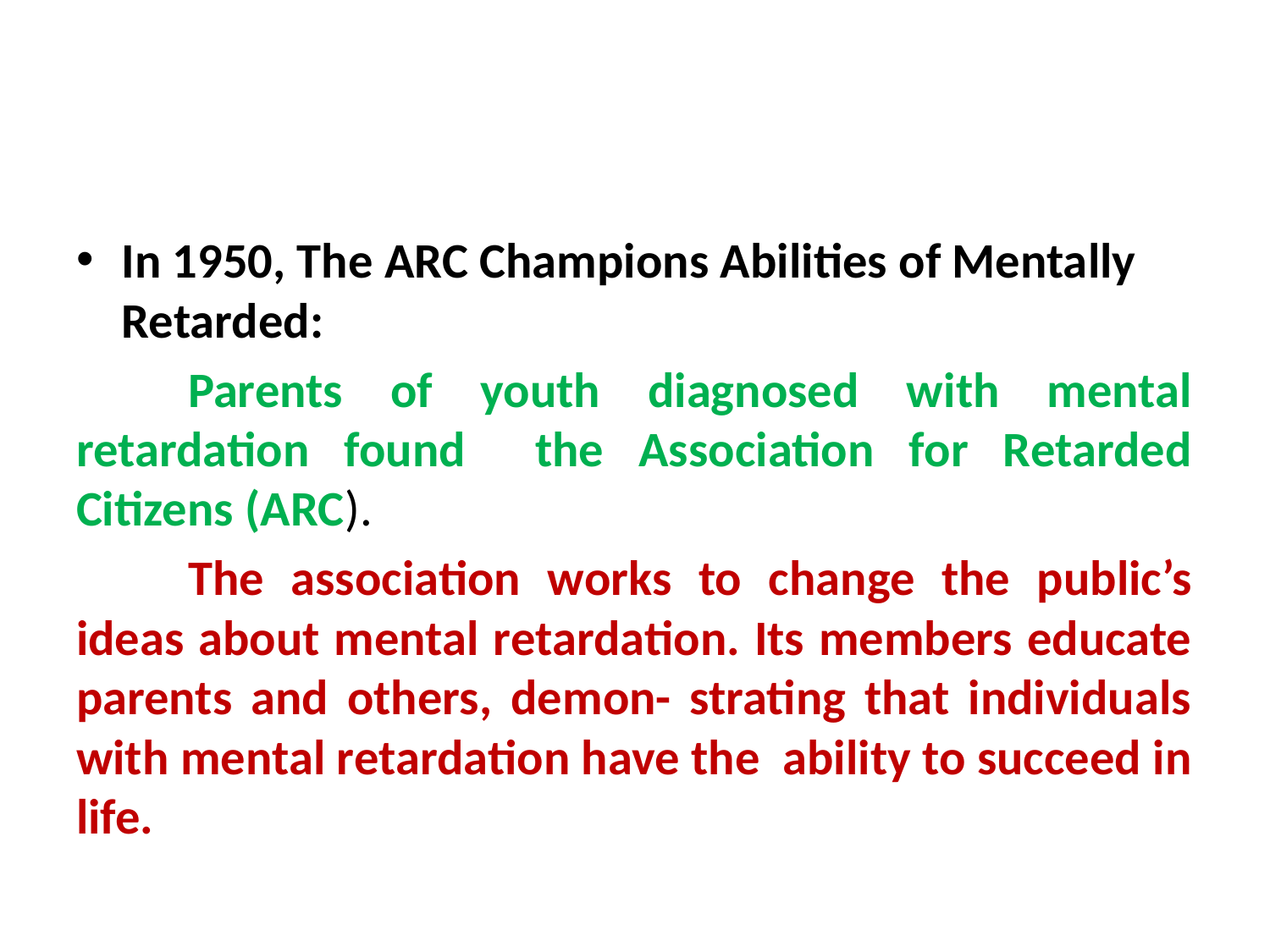

#
In 1950, The ARC Champions Abilities of Mentally Retarded:
	Parents of youth diagnosed with mental retardation found  the Association for Retarded Citizens (ARC).
	The association works to change the public’s ideas about mental retardation. Its members educate parents and others, demon- strating that individuals with mental retardation have the  ability to succeed in life.